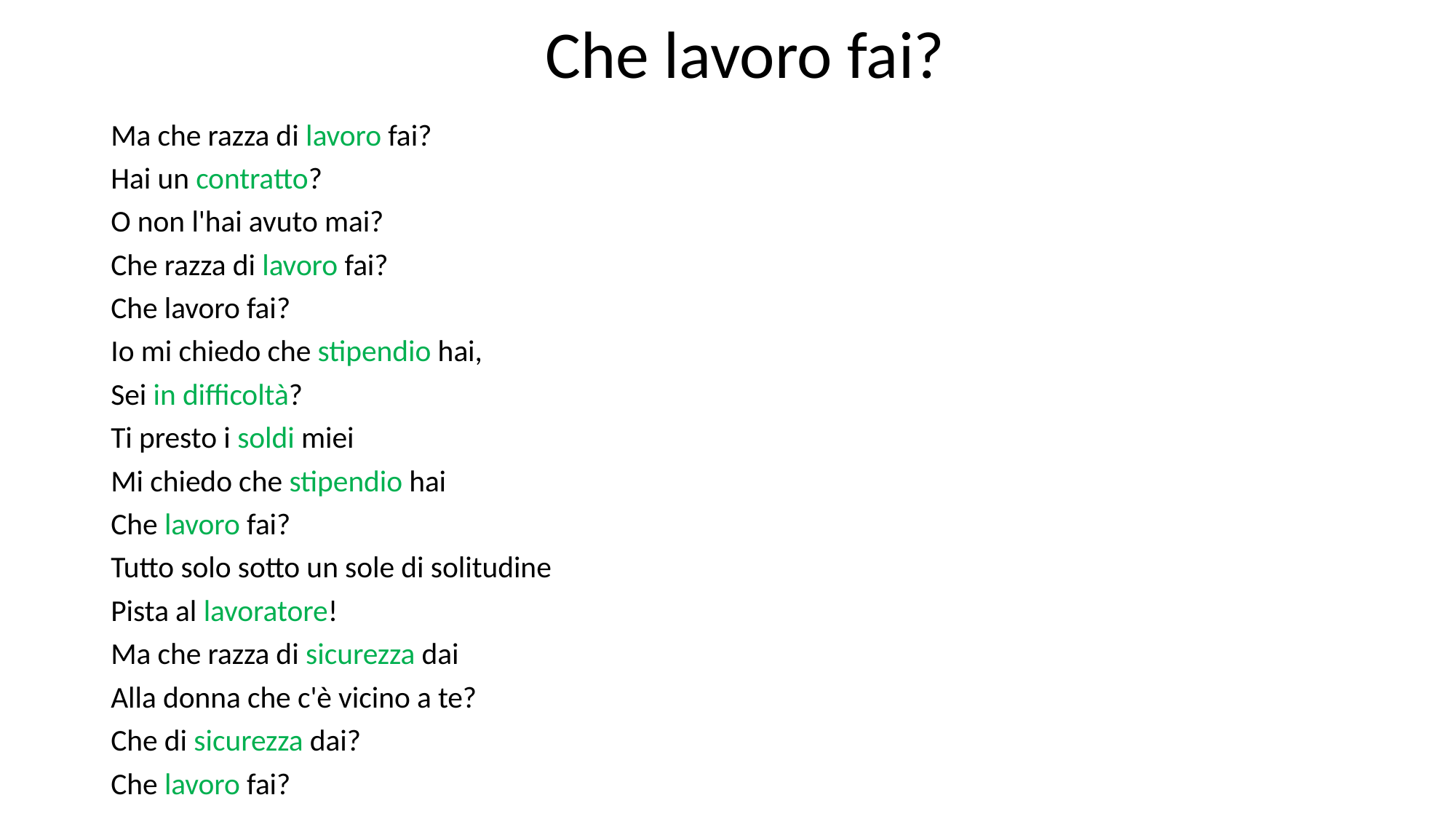

# Che lavoro fai?
Ma che razza di lavoro fai?
Hai un contratto?
O non l'hai avuto mai?
Che razza di lavoro fai?
Che lavoro fai?
Io mi chiedo che stipendio hai,
Sei in difficoltà?
Ti presto i soldi miei
Mi chiedo che stipendio hai
Che lavoro fai?
Tutto solo sotto un sole di solitudine
Pista al lavoratore!
Ma che razza di sicurezza dai
Alla donna che c'è vicino a te?
Che di sicurezza dai?
Che lavoro fai?